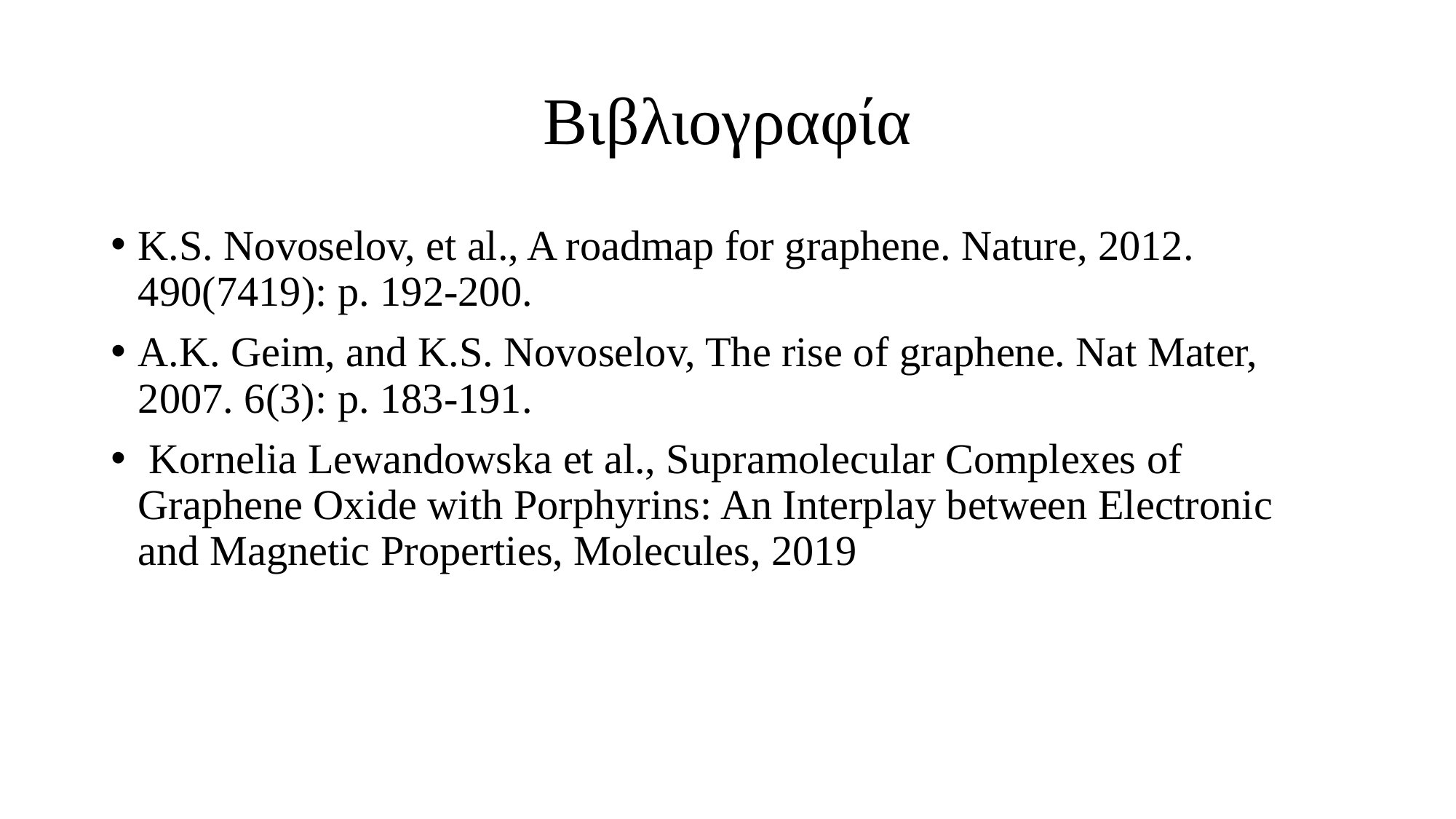

# Βιβλιογραφία
K.S. Novoselov, et al., A roadmap for graphene. Nature, 2012. 490(7419): p. 192-200.
A.K. Geim, and K.S. Novoselov, The rise of graphene. Nat Mater, 2007. 6(3): p. 183-191.
 Kornelia Lewandowska et al., Supramolecular Complexes of Graphene Oxide with Porphyrins: An Interplay between Electronic and Magnetic Properties, Molecules, 2019